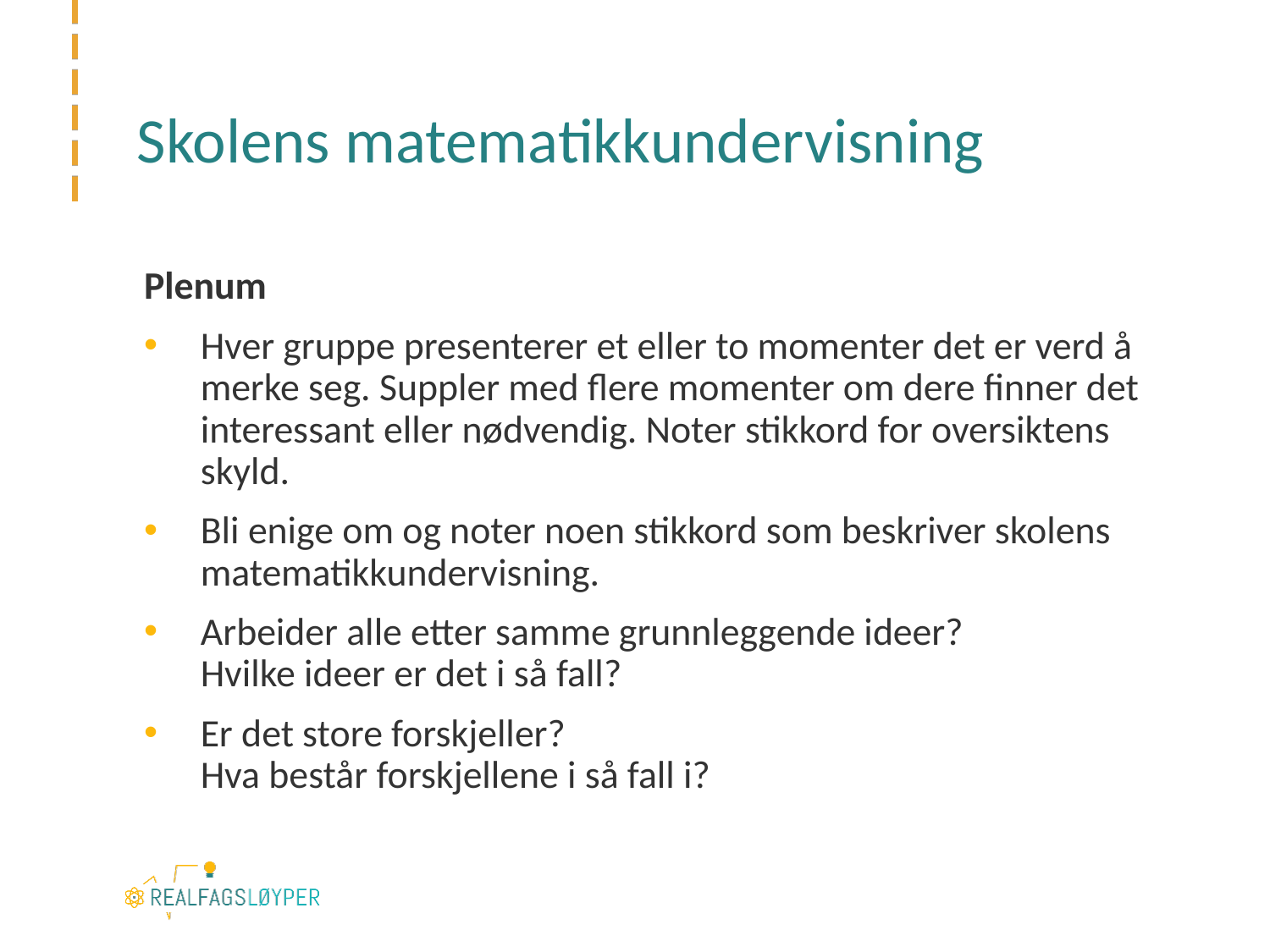

# Skolens matematikkundervisning
Plenum
Hver gruppe presenterer et eller to momenter det er verd å merke seg. Suppler med flere momenter om dere finner det interessant eller nødvendig. Noter stikkord for oversiktens skyld.
Bli enige om og noter noen stikkord som beskriver skolens matematikkundervisning.
Arbeider alle etter samme grunnleggende ideer?
Hvilke ideer er det i så fall?
Er det store forskjeller?
Hva består forskjellene i så fall i?